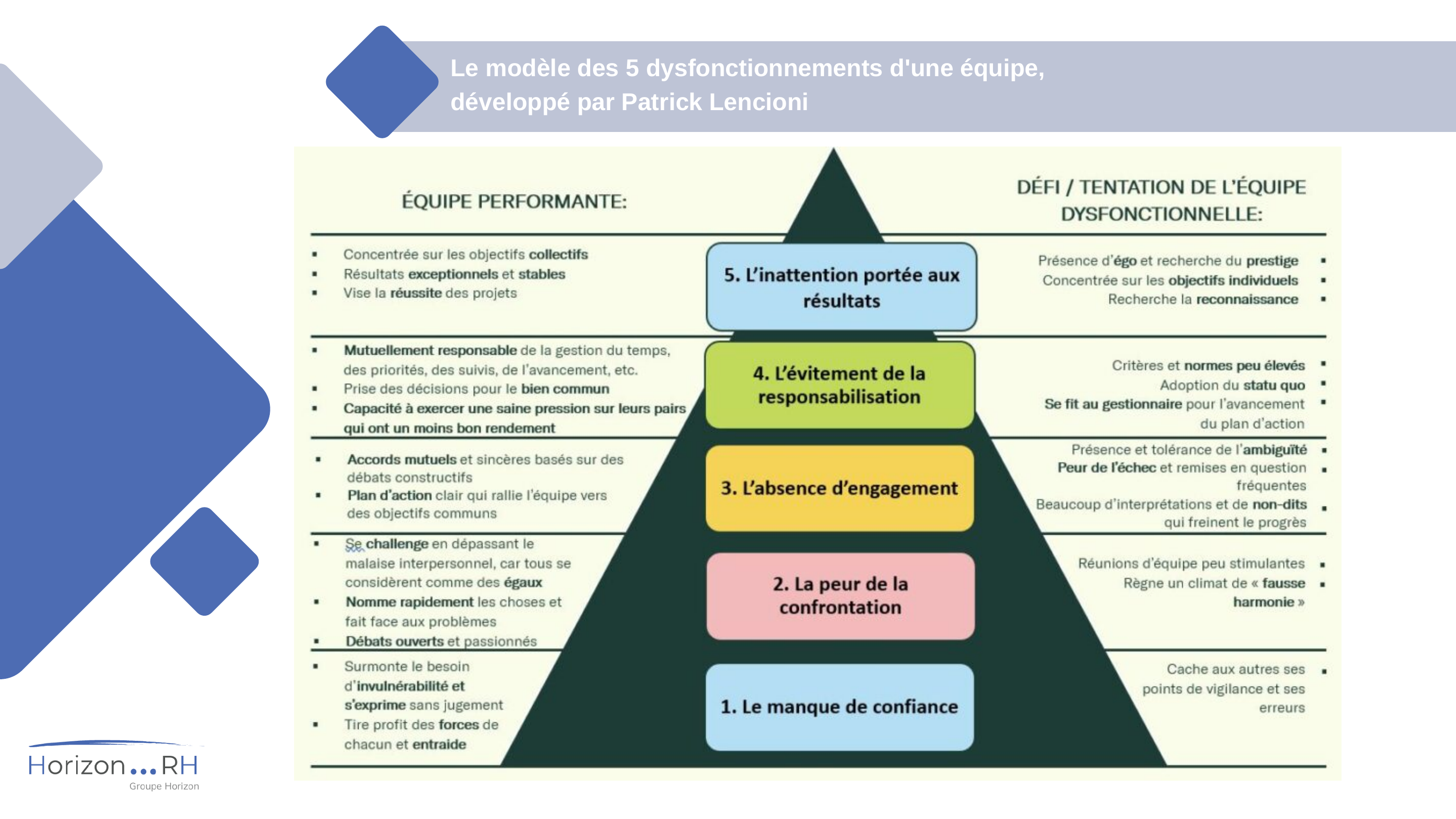

Le modèle des 5 dysfonctionnements d'une équipe,
développé par Patrick Lencioni